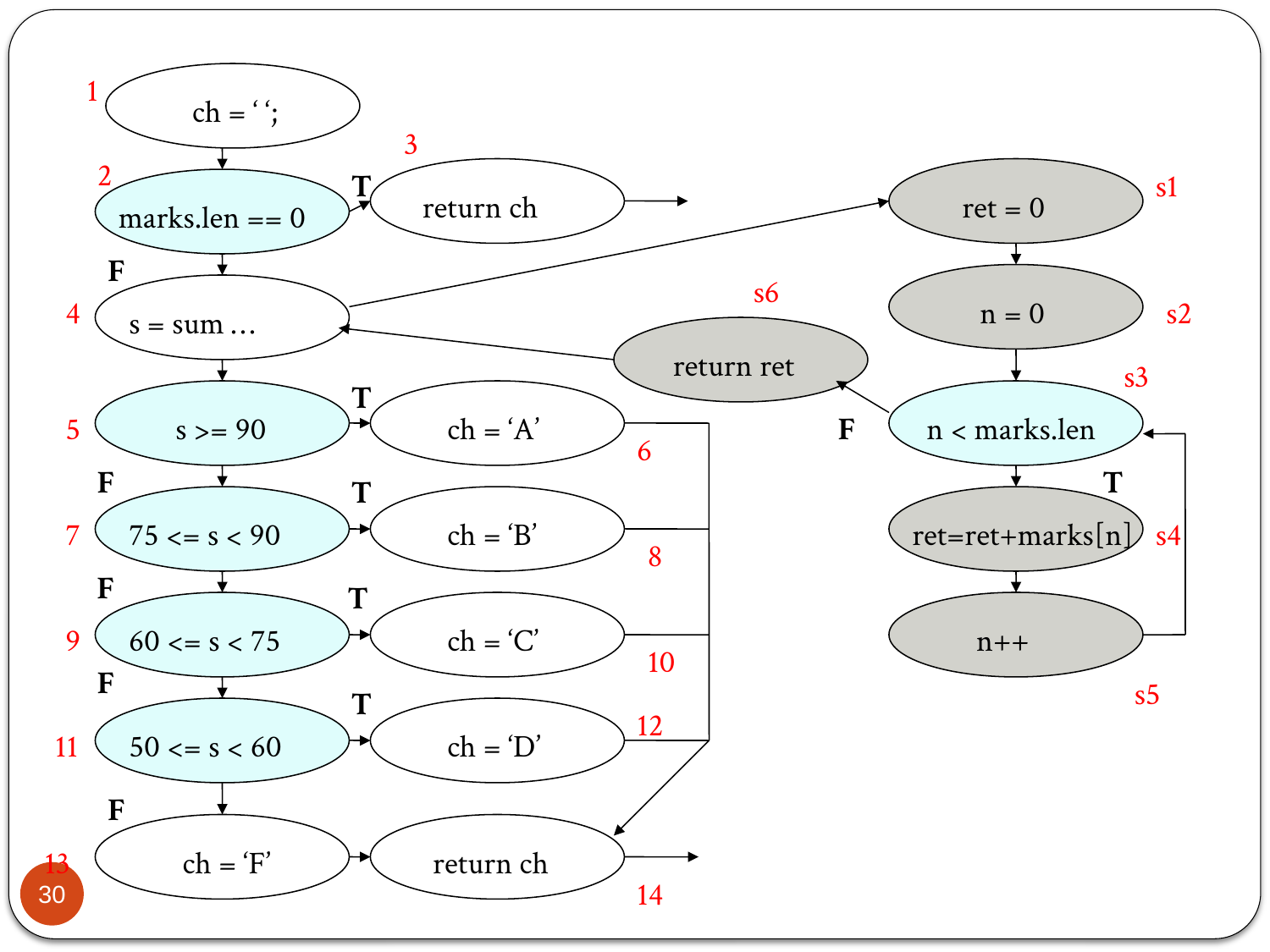

1

ch = ‘ ‘;
3
2

T

s1

    return ch
    ret = 0
marks.len == 0

F

s6

4
     n = 0
s2
s = sum …

     return ret

s3

T

5
     s >= 90
      ch = ‘A’
F
  n < marks.len

6

F
T

T

7
75 <= s < 90
      ch = ‘B’
ret=ret+marks[n]
s4

8
F

 T

9
60 <= s < 75
      ch = ‘C’
      n++

10

F
s5

T

12
11
50 <= s < 60
      ch = ‘D’

F

13
      ch = ‘F’
    return ch

30
14